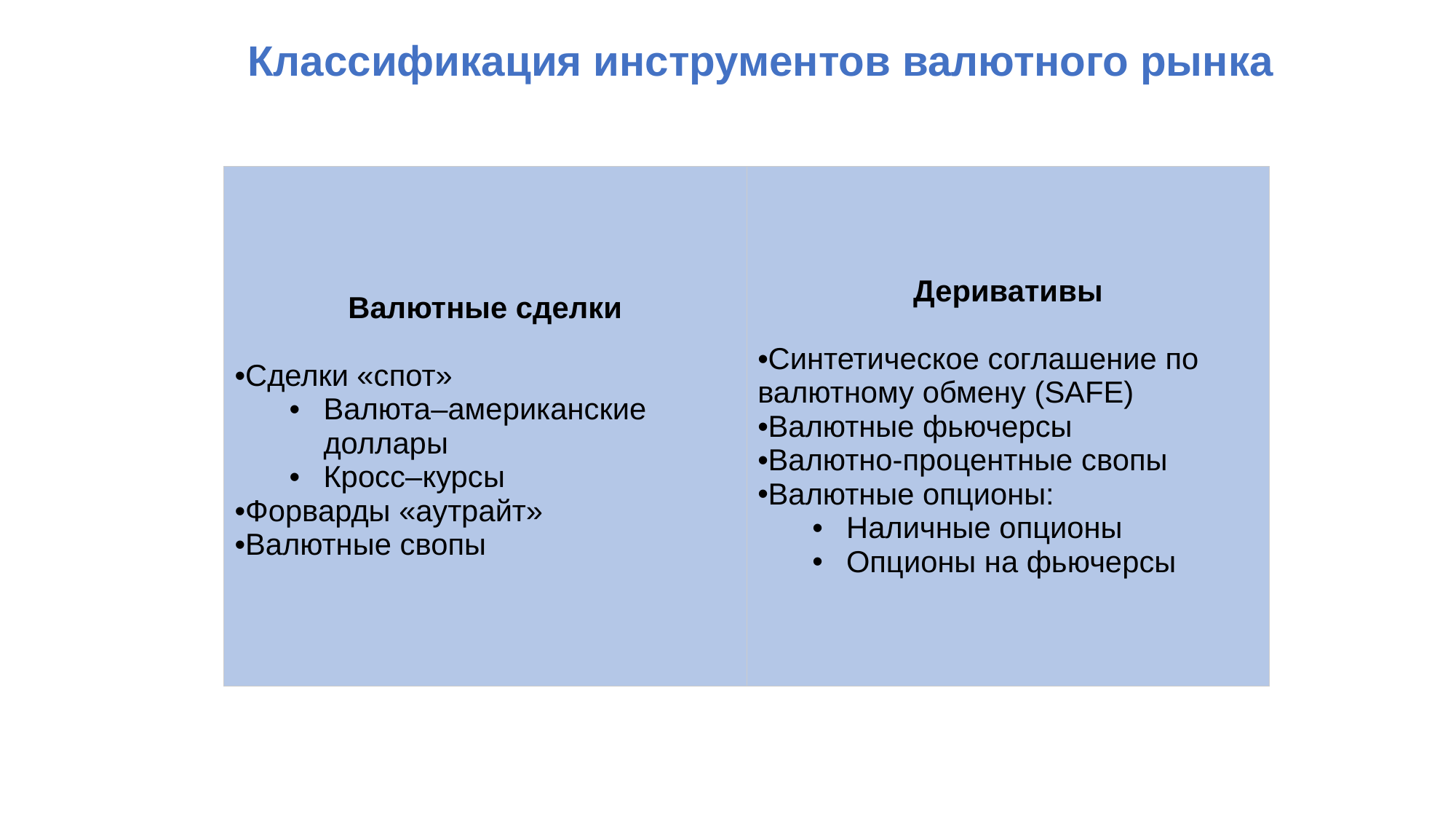

Классификация инструментов валютного рынка
| Валютные сделки Сделки «спот» Валюта–американские доллары Кросс–курсы Форварды «аутрайт» Валютные свопы | Деривативы Синтетическое соглашение по валютному обмену (SAFE) Валютные фьючерсы Валютно-процентные свопы Валютные опционы: Наличные опционы Опционы на фьючерсы |
| --- | --- |